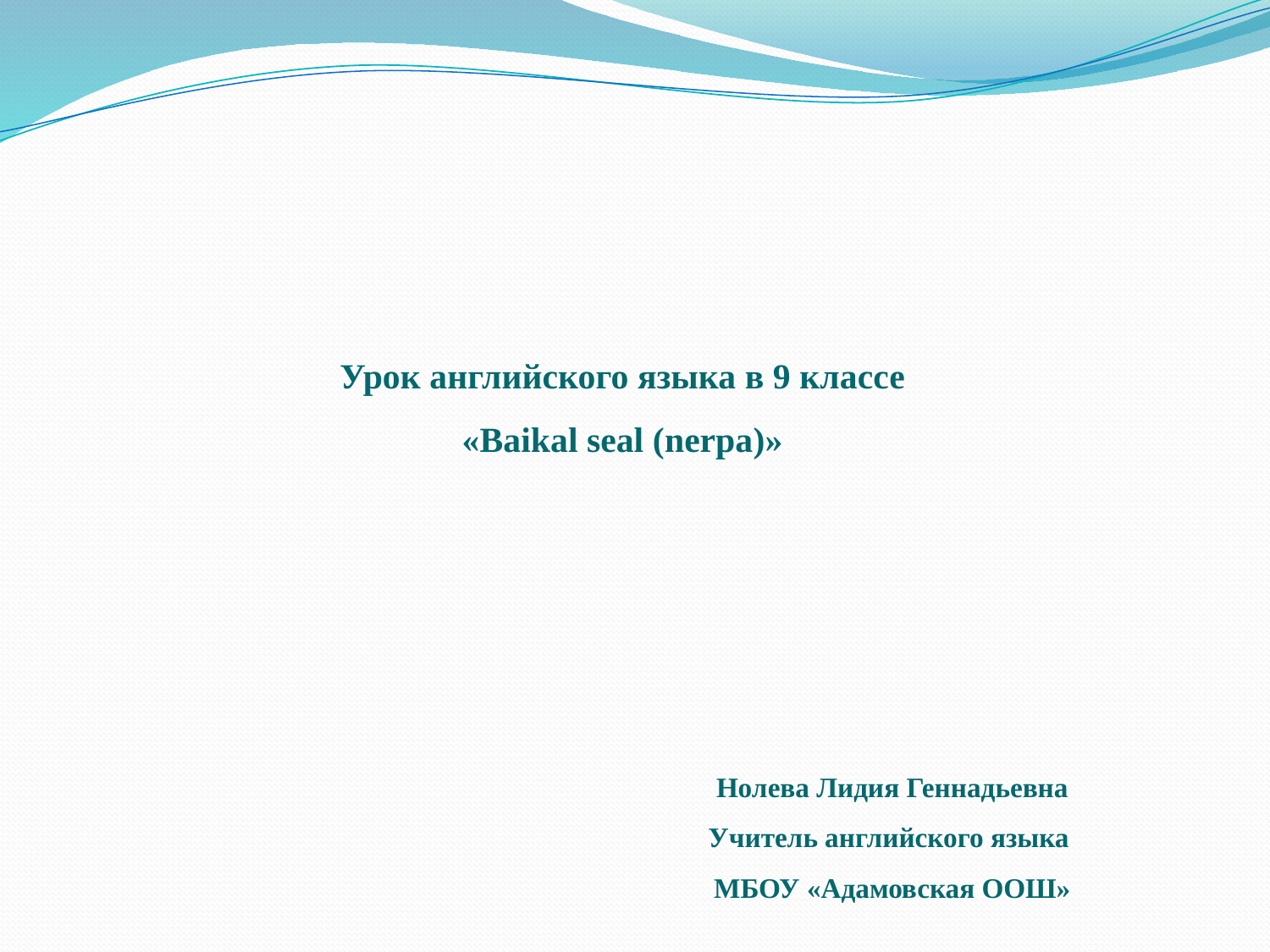

#
Урок английского языка в 9 классе
«Baikal seal (nerpa)»
Нолева Лидия Геннадьевна
Учитель английского языка
МБОУ «Адамовская ООШ»